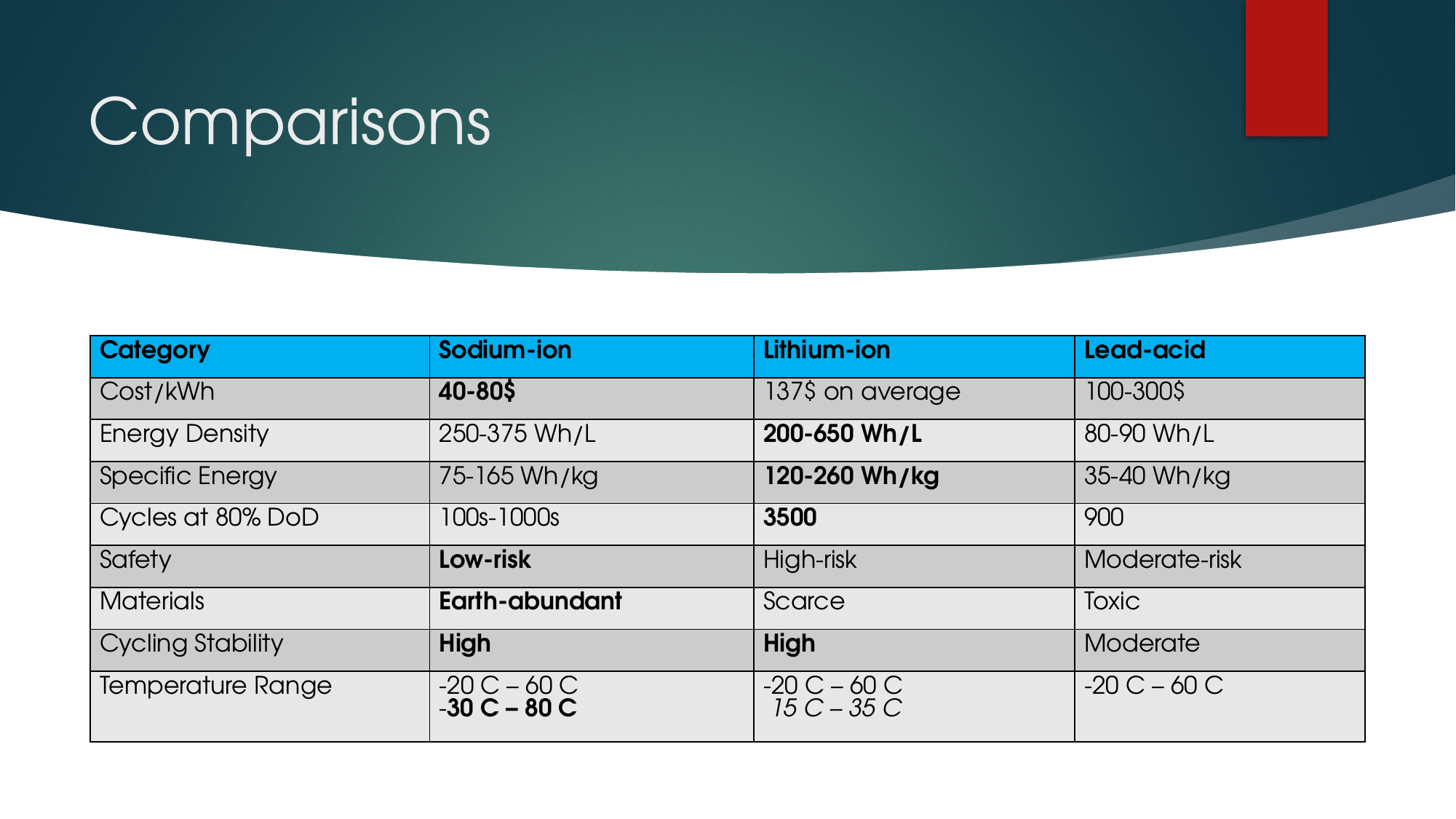

# Comparisons

| Category | Sodium-ion | Lithium-ion | Lead-acid |
| --- | --- | --- | --- |
| Cost/kWh | 40-80$ | 137$ on average | 100-300$ |
| Energy Density | 250-375 Wh/L | 200-650 Wh/L | 80-90 Wh/L |
| Specific Energy | 75-165 Wh/kg | 120-260 Wh/kg | 35-40 Wh/kg |
| Cycles at 80% DoD | 100s-1000s | 3500 | 900 |
| Safety | Low-risk | High-risk | Moderate-risk |
| Materials | Earth-abundant | Scarce | Toxic |
| Cycling Stability | High | High | Moderate |
| Temperature Range | -20 C – 60 C -30 C – 80 C | -20 C – 60 C 15 C – 35 C | -20 C – 60 C |